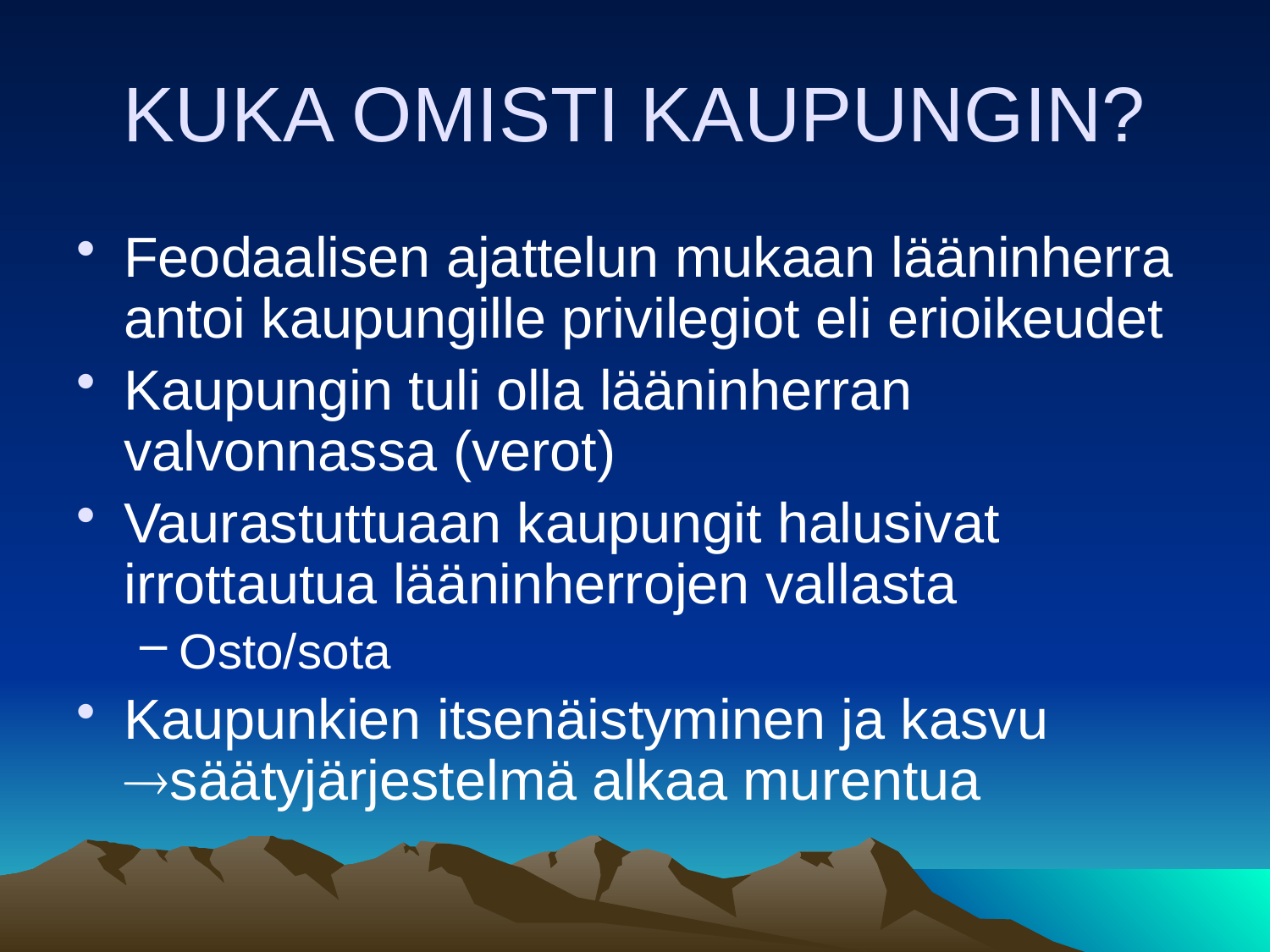

# KUKA OMISTI KAUPUNGIN?
Feodaalisen ajattelun mukaan lääninherra antoi kaupungille privilegiot eli erioikeudet
Kaupungin tuli olla lääninherran valvonnassa (verot)
Vaurastuttuaan kaupungit halusivat irrottautua lääninherrojen vallasta
Osto/sota
Kaupunkien itsenäistyminen ja kasvu →säätyjärjestelmä alkaa murentua